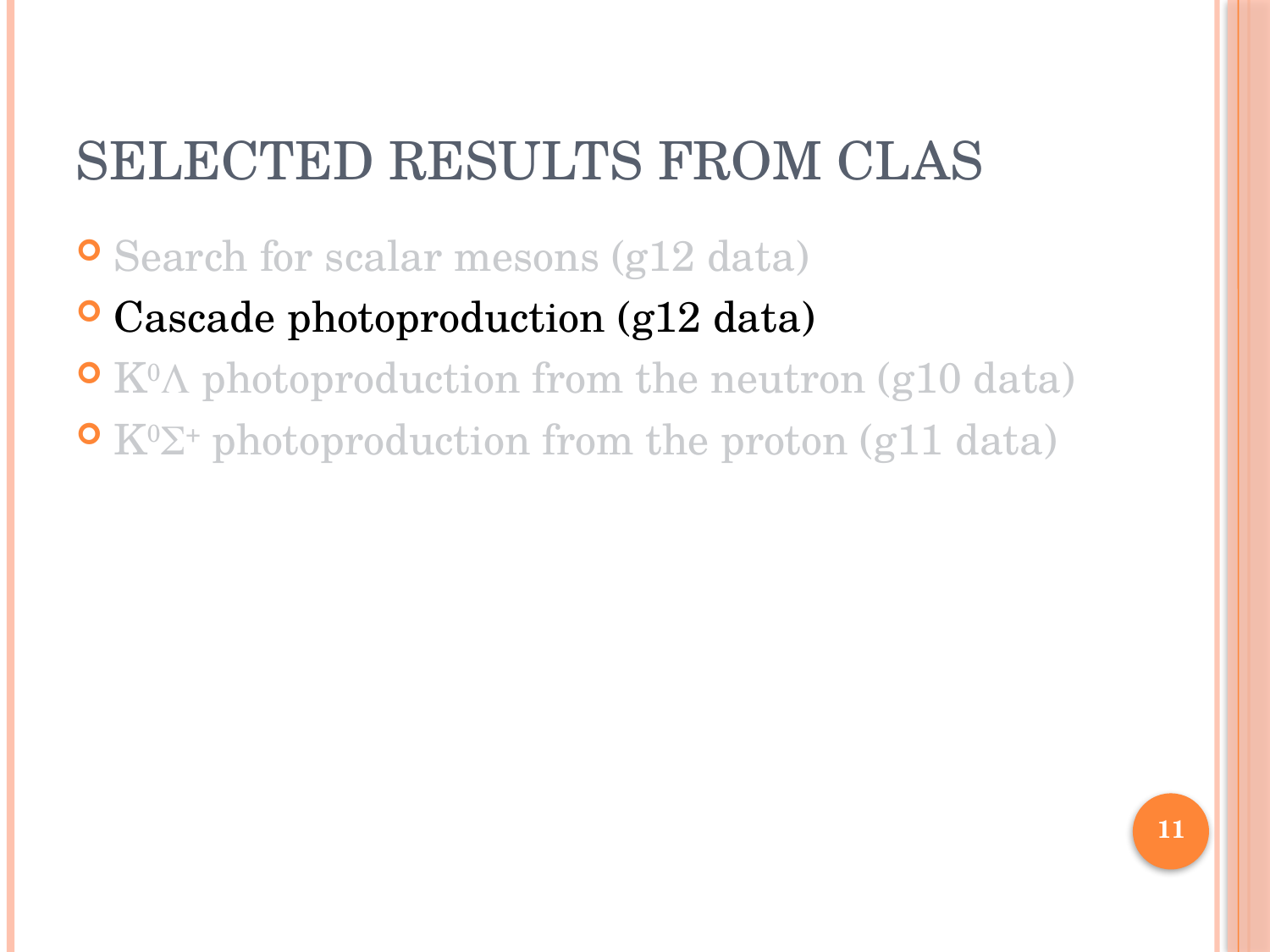

# Selected results from CLAS
Search for scalar mesons (g12 data)
Cascade photoproduction (g12 data)
K0Λ photoproduction from the neutron (g10 data)
K0Σ+ photoproduction from the proton (g11 data)
11